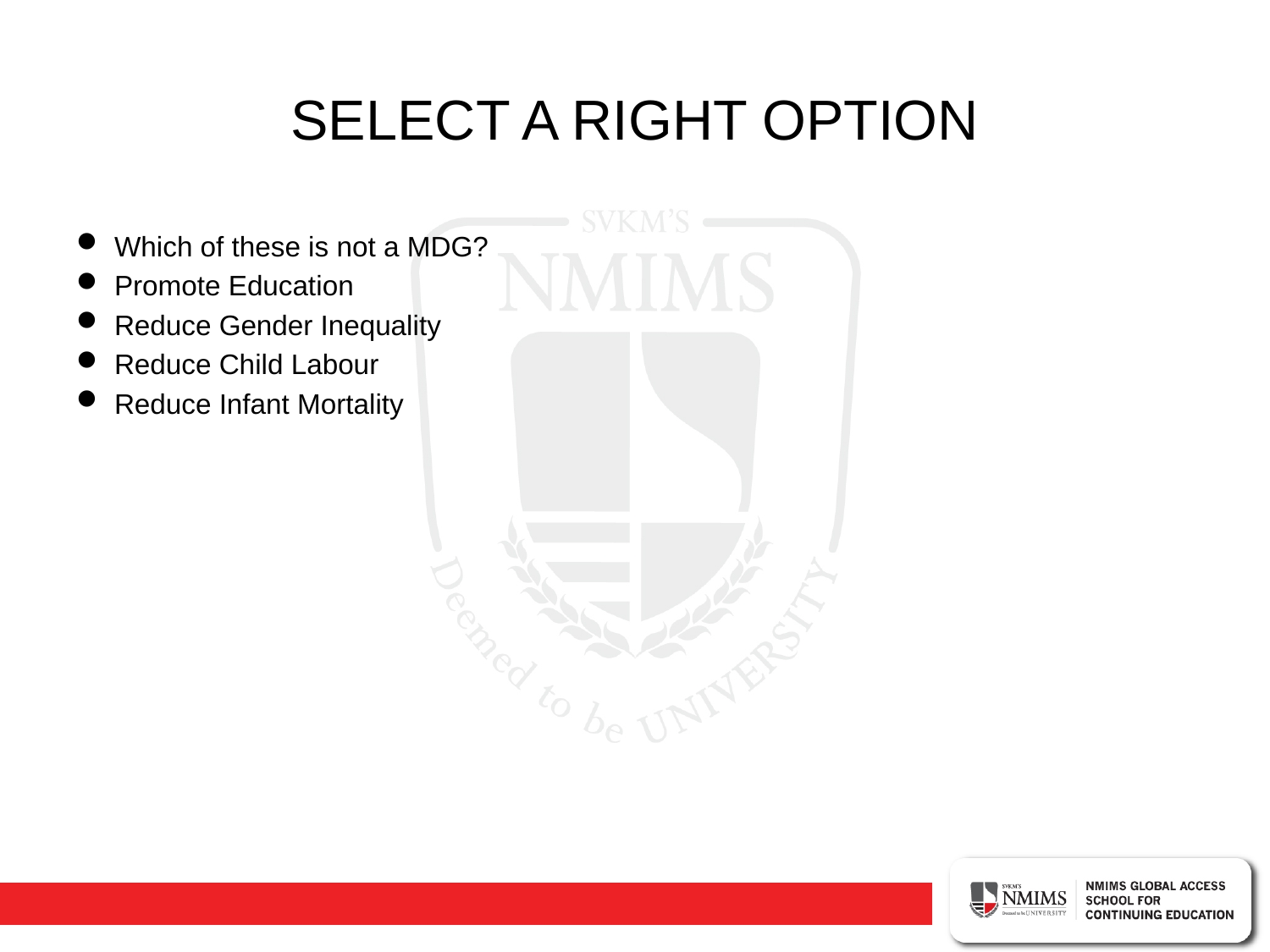

# SELECT A RIGHT OPTION
Which of these is not a MDG?
Promote Education
Reduce Gender Inequality
Reduce Child Labour
Reduce Infant Mortality